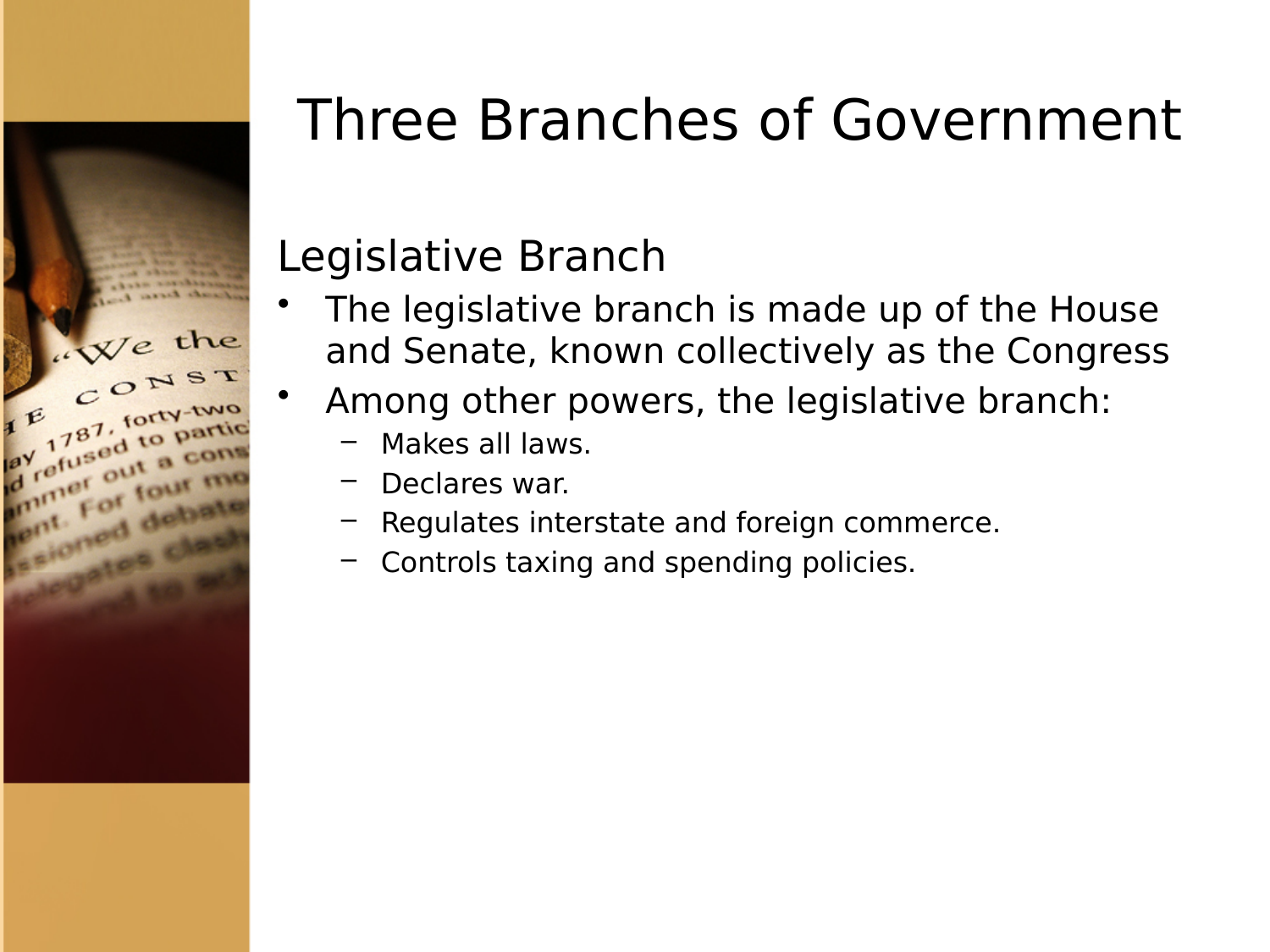

# Three Branches of Government
Legislative Branch
The legislative branch is made up of the House and Senate, known collectively as the Congress
Among other powers, the legislative branch:
Makes all laws.
Declares war.
Regulates interstate and foreign commerce.
Controls taxing and spending policies.